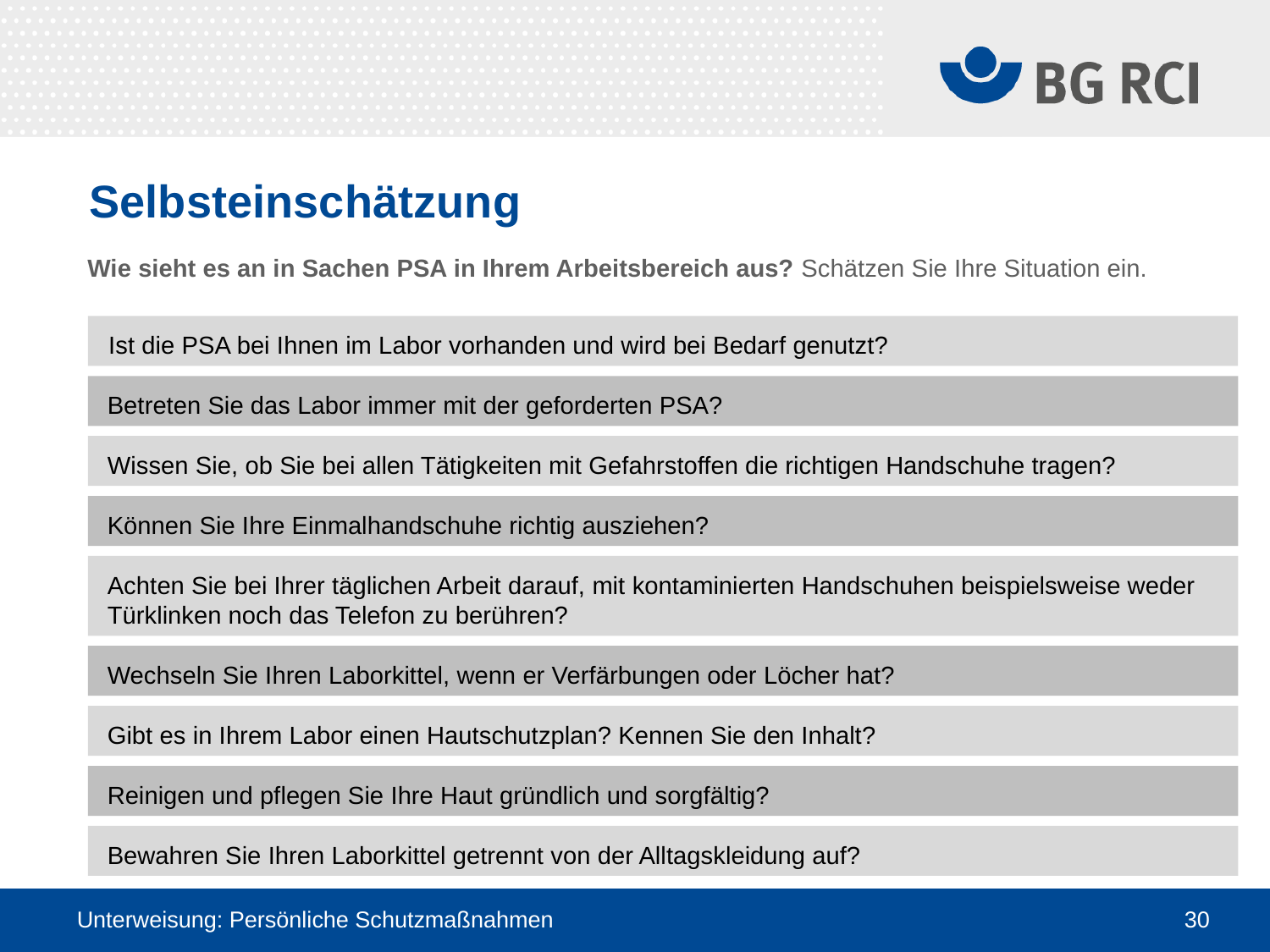

# Selbsteinschätzung
Wie sieht es an in Sachen PSA in Ihrem Arbeitsbereich aus? Schätzen Sie Ihre Situation ein.

Ist die PSA bei Ihnen im Labor vorhanden und wird bei Bedarf genutzt?

Betreten Sie das Labor immer mit der geforderten PSA?

Wissen Sie, ob Sie bei allen Tätigkeiten mit Gefahrstoffen die richtigen Handschuhe tragen?

Können Sie Ihre Einmalhandschuhe richtig ausziehen?

Achten Sie bei Ihrer täglichen Arbeit darauf, mit kontaminierten Handschuhen beispielsweise weder Türklinken noch das Telefon zu berühren?

Wechseln Sie Ihren Laborkittel, wenn er Verfärbungen oder Löcher hat?

Gibt es in Ihrem Labor einen Hautschutzplan? Kennen Sie den Inhalt?

Reinigen und pflegen Sie Ihre Haut gründlich und sorgfältig?

Bewahren Sie Ihren Laborkittel getrennt von der Alltagskleidung auf?
Unterweisung: Persönliche Schutzmaßnahmen
30